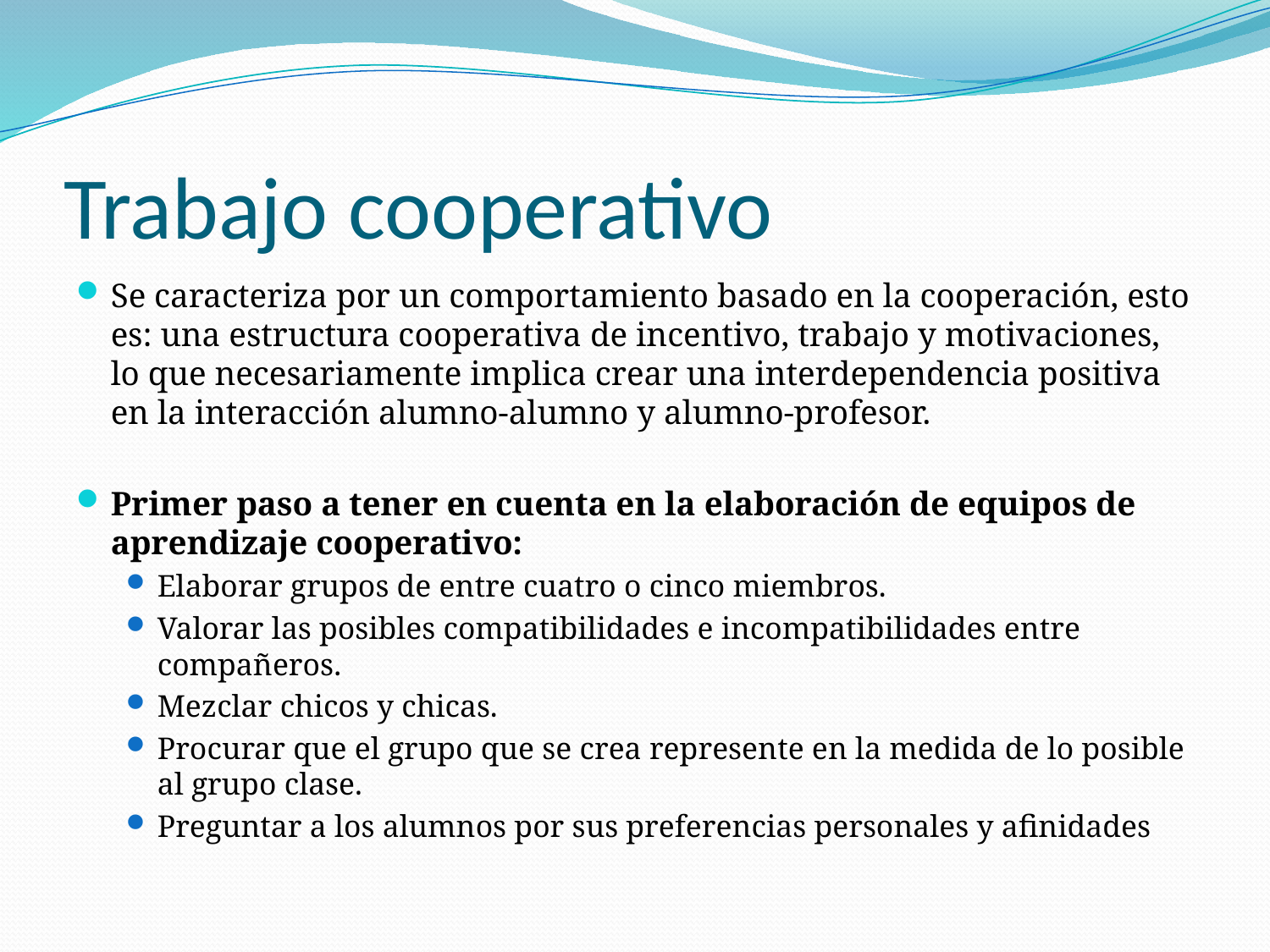

# Trabajo cooperativo
Se caracteriza por un comportamiento basado en la cooperación, esto es: una estructura cooperativa de incentivo, trabajo y motivaciones, lo que necesariamente implica crear una interdependencia positiva en la interacción alumno-alumno y alumno-profesor.

Primer paso a tener en cuenta en la elaboración de equipos de aprendizaje cooperativo:
Elaborar grupos de entre cuatro o cinco miembros.
Valorar las posibles compatibilidades e incompatibilidades entre compañeros.
Mezclar chicos y chicas.
Procurar que el grupo que se crea represente en la medida de lo posible al grupo clase.
Preguntar a los alumnos por sus preferencias personales y afinidades